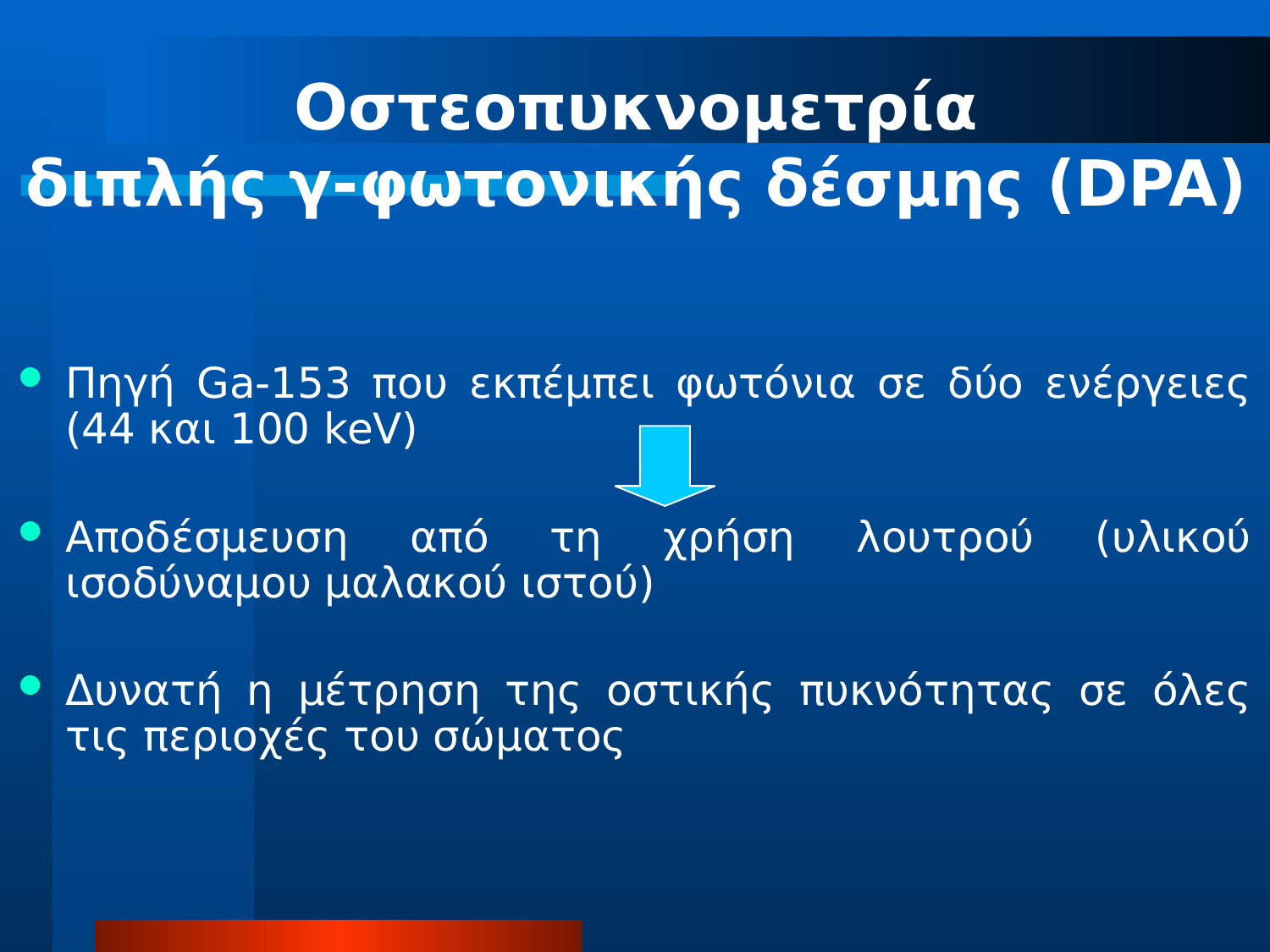

# Οστεοπυκνομετρία διπλής γ-φωτονικής δέσμης (DPA)
Πηγή Ga-153 που εκπέμπει φωτόνια σε δύο ενέργειες (44 και 100 keV)

Αποδέσμευση από τη χρήση λουτρού (υλικού ισοδύναμου μαλακού ιστού)

Δυνατή η μέτρηση της οστικής πυκνότητας σε όλες τις περιοχές του σώματος